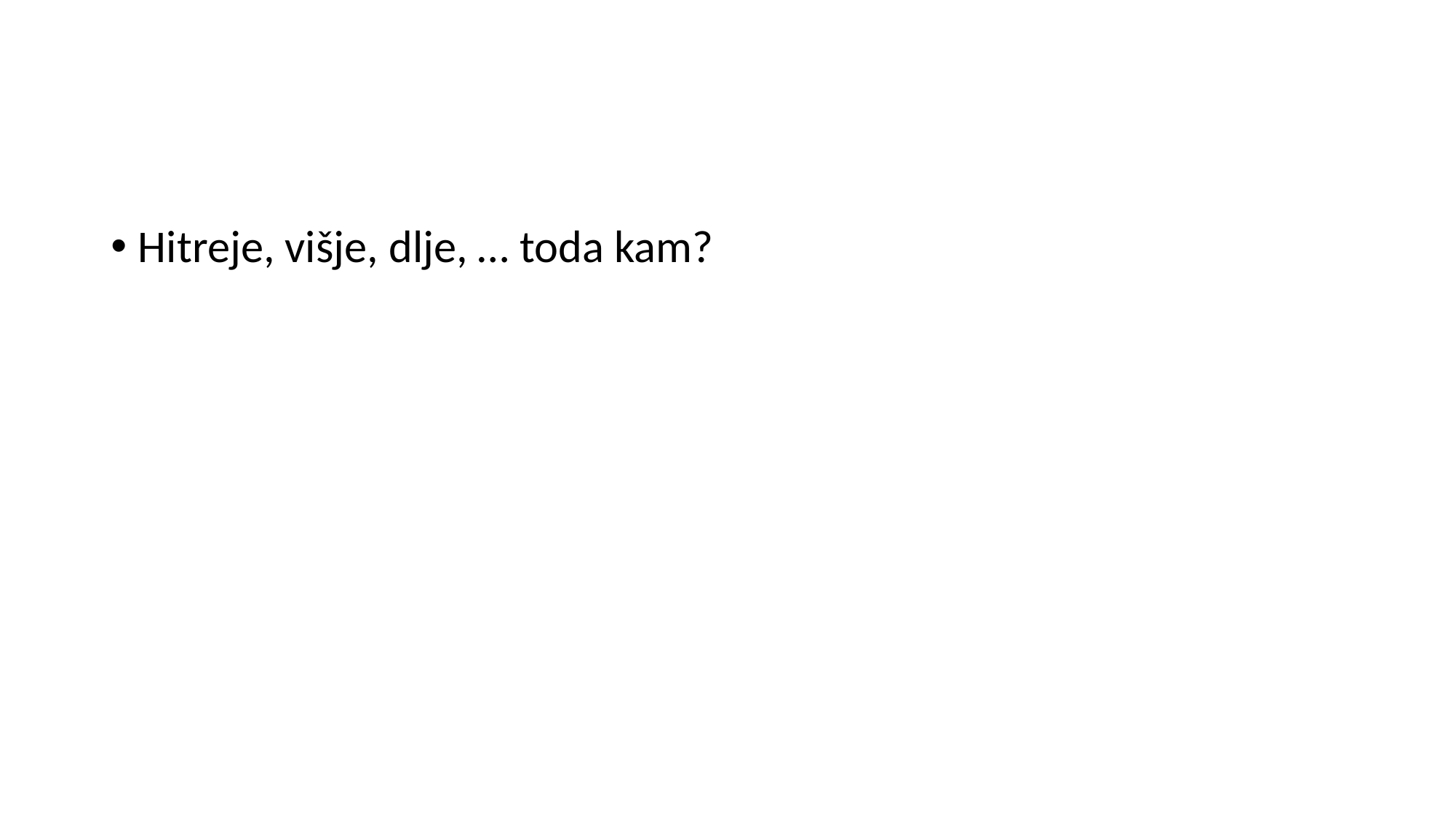

#
Hitreje, višje, dlje, … toda kam?